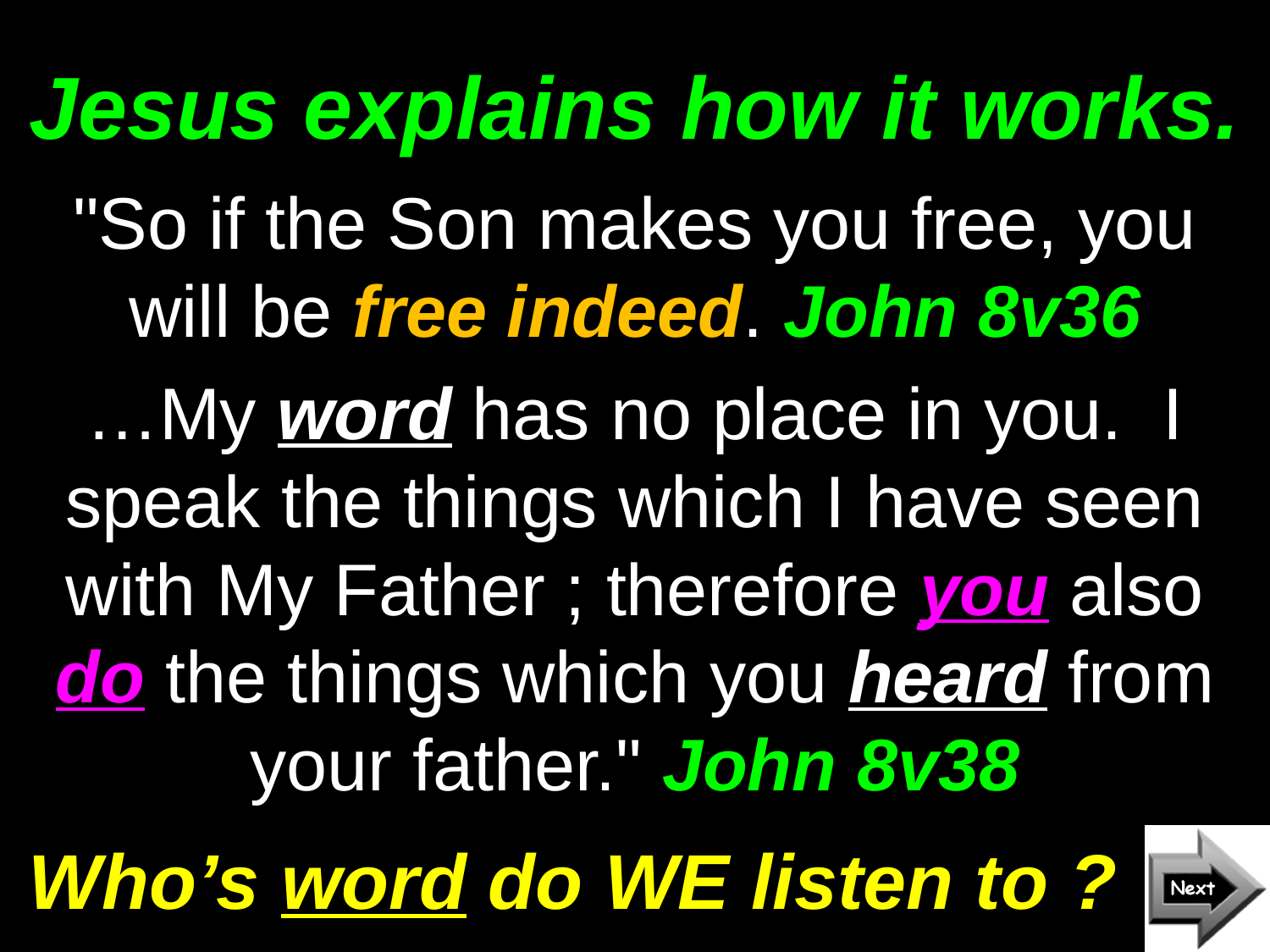

# Jesus explains how it works.
"So if the Son makes you free, you will be free indeed. John 8v36
…My word has no place in you.  I speak the things which I have seen with My Father ; therefore you also do the things which you heard from your father." John 8v38
Who’s word do WE listen to ?